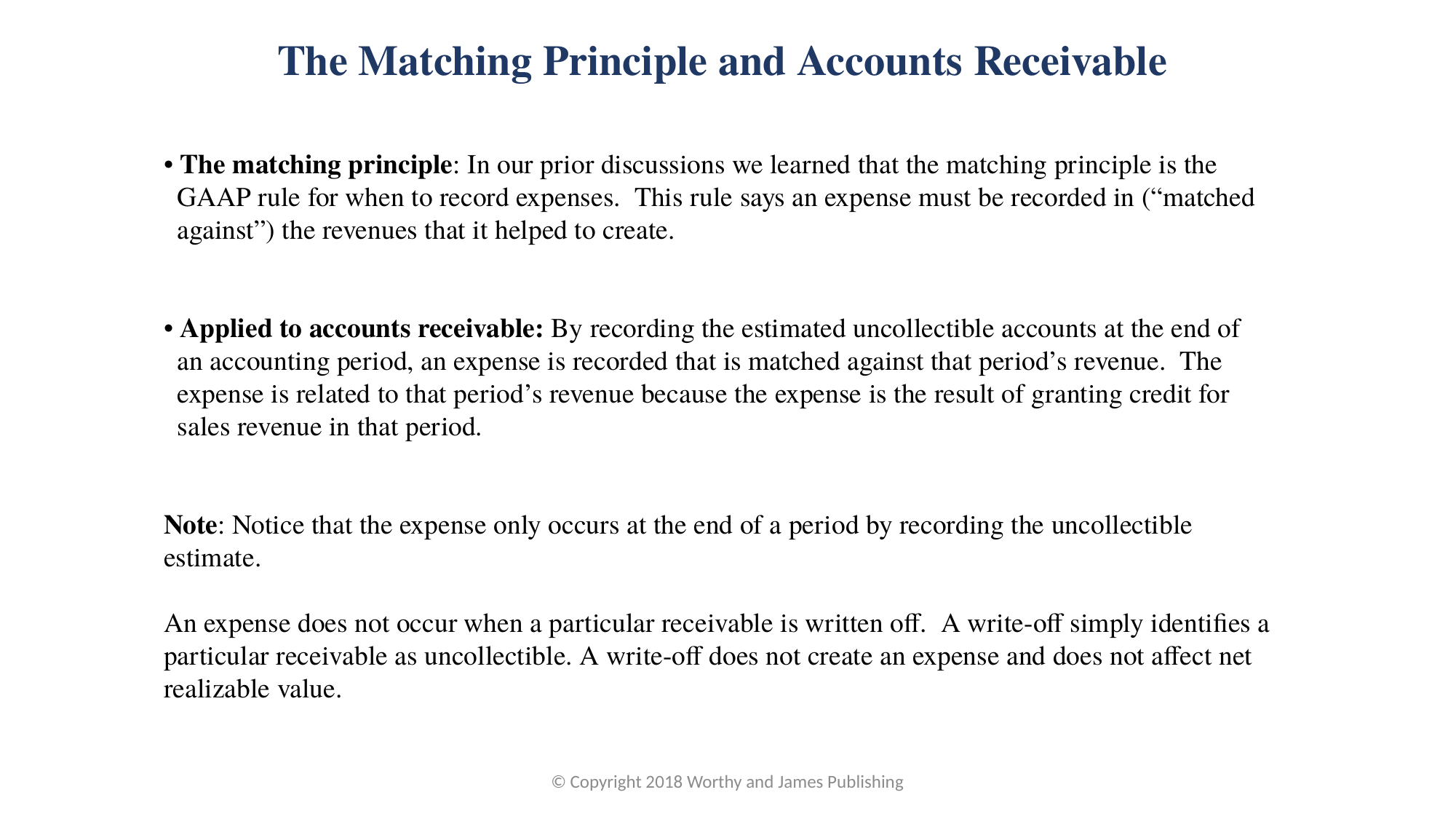

The Matching Principle and Accounts Receivable
• The matching principle: In our prior discussions we learned that the matching principle is the GAAP rule for when to record expenses.  This rule says an expense must be recorded in (“matched against”) the revenues that it helped to create.

• Applied to accounts receivable: By recording the estimated uncollectible accounts at the end of an accounting period, an expense is recorded that is matched against that period’s revenue.  The expense is related to that period’s revenue because the expense is the result of granting credit for sales revenue in that period.

Note: Notice that the expense only occurs at the end of a period by recording the uncollectible estimate.

An expense does not occur when a particular receivable is written off.  A write-off simply identifies a particular receivable as uncollectible. A write-off does not create an expense and does not affect net realizable value.

© Copyright 2018 Worthy and James Publishing